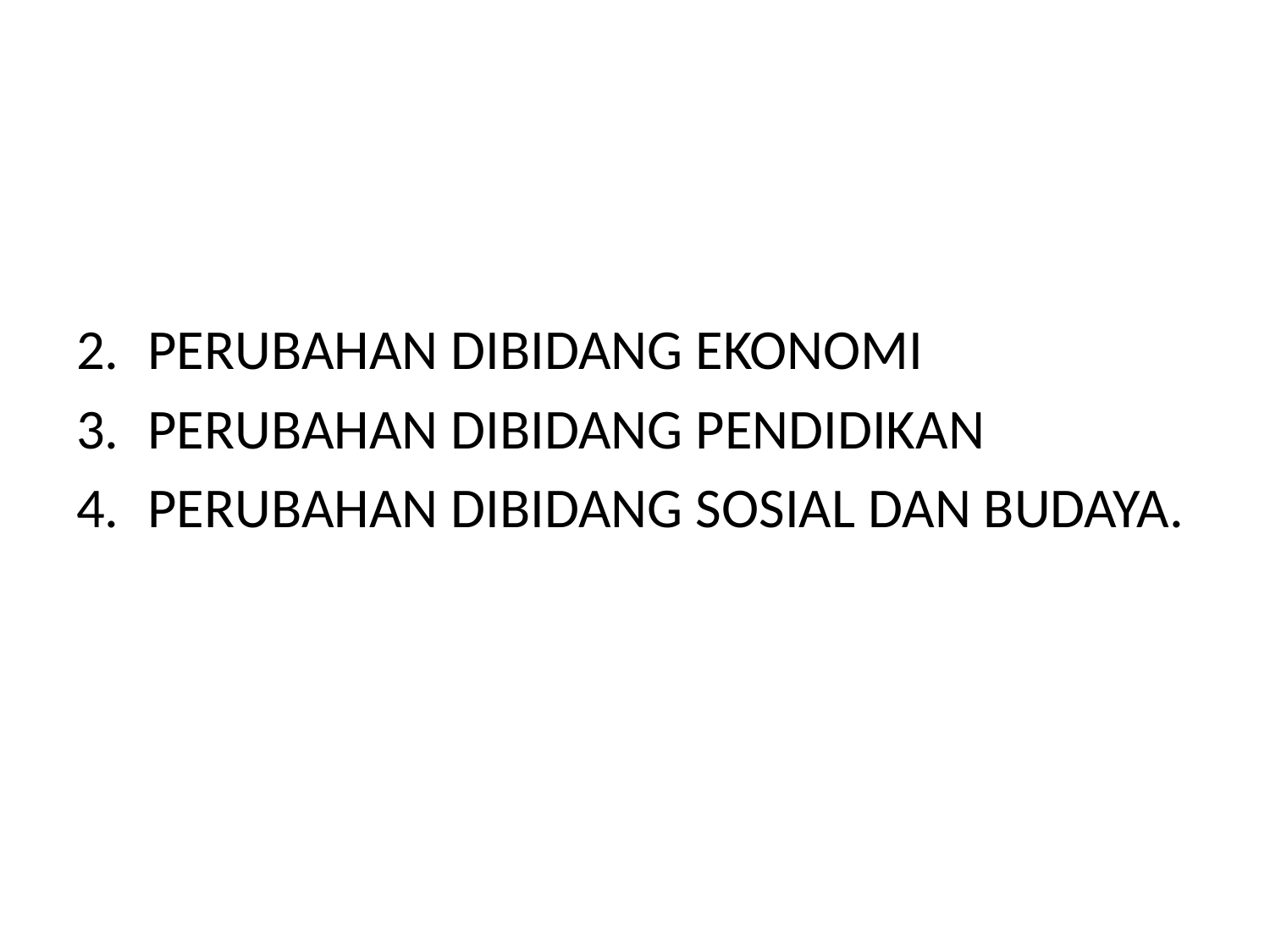

PERUBAHAN DIBIDANG EKONOMI
PERUBAHAN DIBIDANG PENDIDIKAN
PERUBAHAN DIBIDANG SOSIAL DAN BUDAYA.